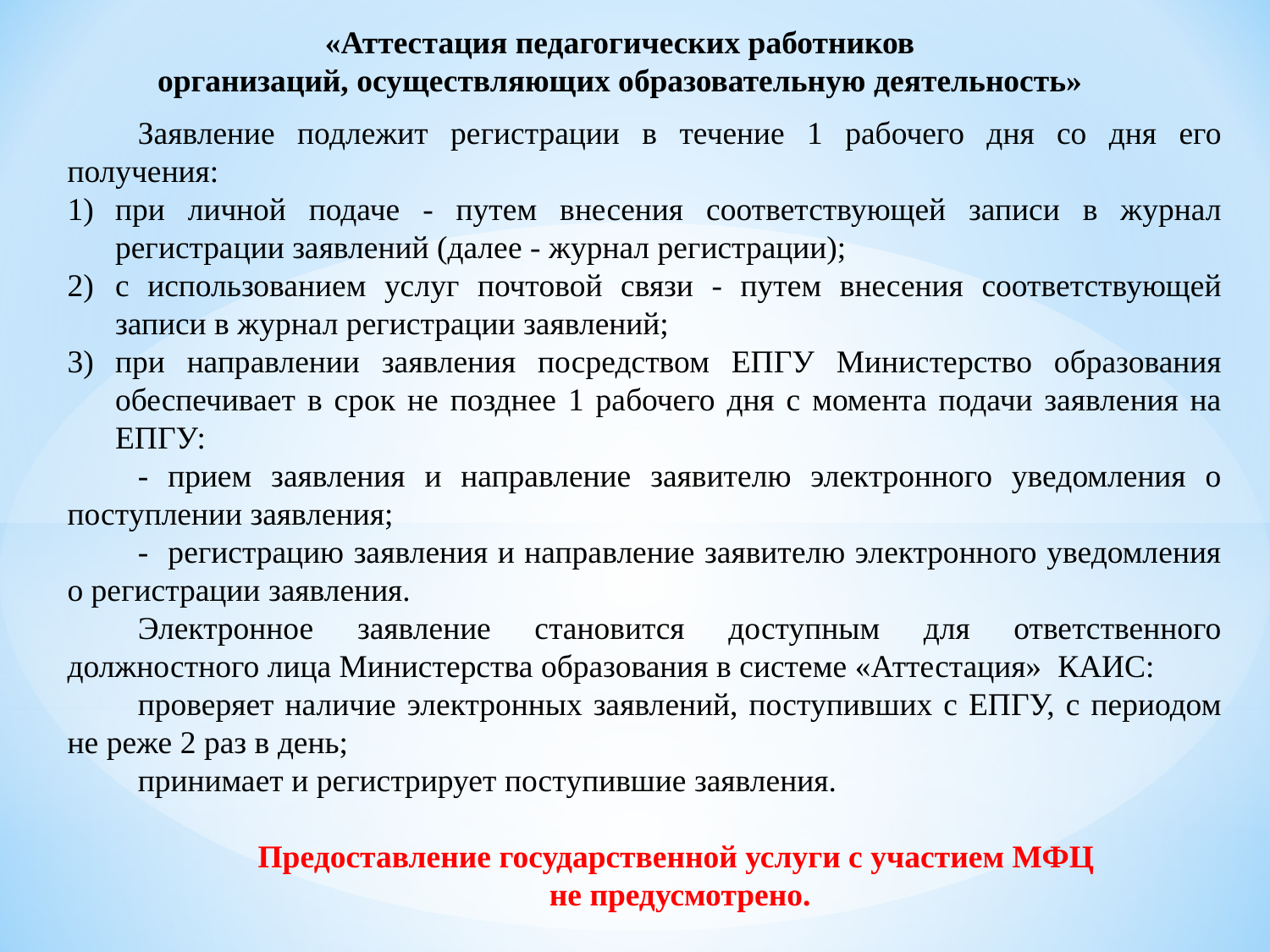

«Аттестация педагогических работников
организаций, осуществляющих образовательную деятельность»
Заявление подлежит регистрации в течение 1 рабочего дня со дня его получения:
при личной подаче - путем внесения соответствующей записи в журнал регистрации заявлений (далее - журнал регистрации);
с использованием услуг почтовой связи - путем внесения соответствующей записи в журнал регистрации заявлений;
при направлении заявления посредством ЕПГУ Министерство образования обеспечивает в срок не позднее 1 рабочего дня с момента подачи заявления на ЕПГУ:
- прием заявления и направление заявителю электронного уведомления о поступлении заявления;
-  регистрацию заявления и направление заявителю электронного уведомления о регистрации заявления.
Электронное заявление становится доступным для ответственного должностного лица Министерства образования в системе «Аттестация»  КАИС:
проверяет наличие электронных заявлений, поступивших с ЕПГУ, с периодом не реже 2 раз в день;
принимает и регистрирует поступившие заявления.

Предоставление государственной услуги с участием МФЦ
не предусмотрено.